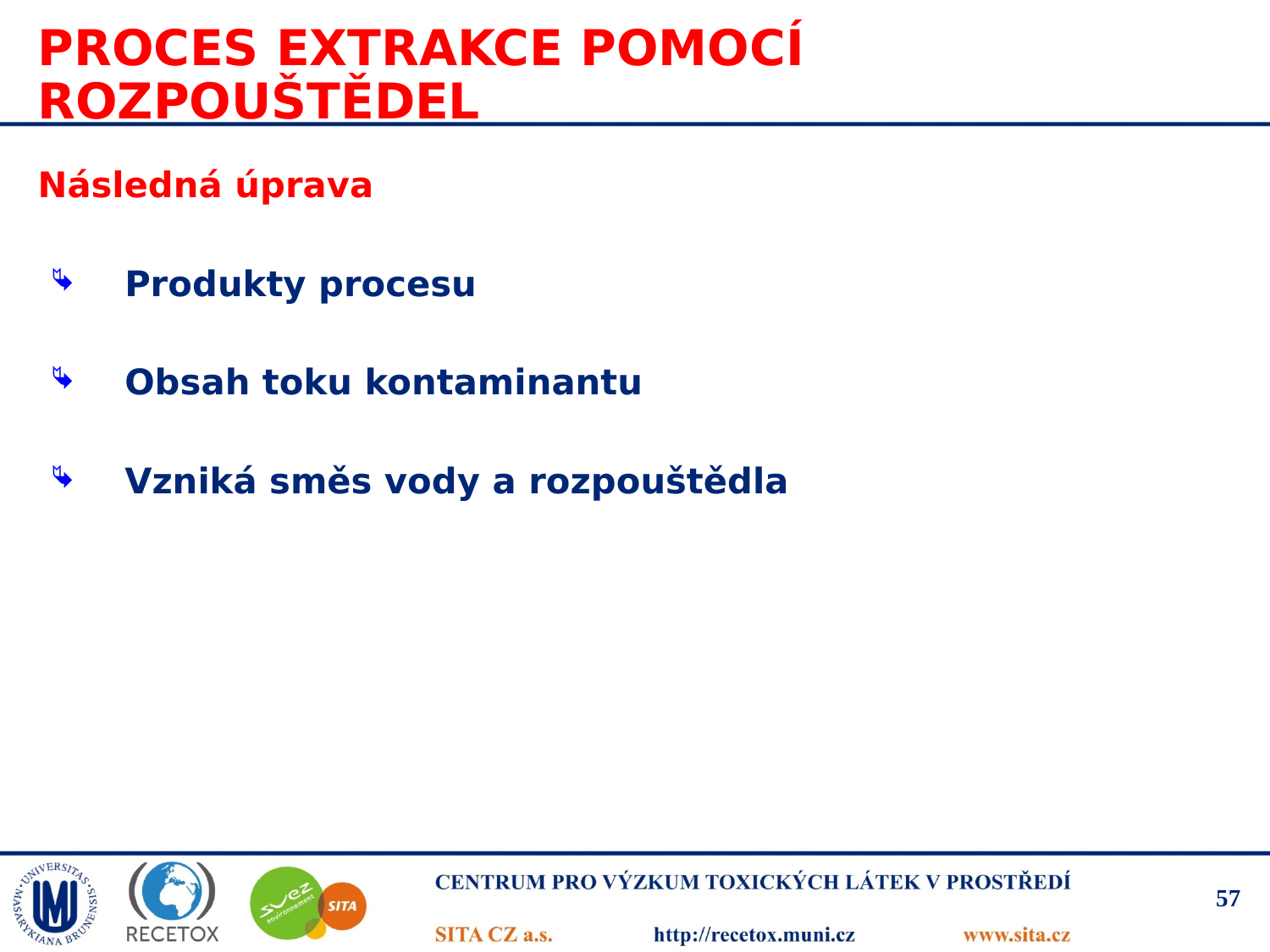

# Proces extrakce pomocí rozpouštědel
Následná úprava

Produkty procesu

Obsah toku kontaminantu

Vzniká směs vody a rozpouštědla

57